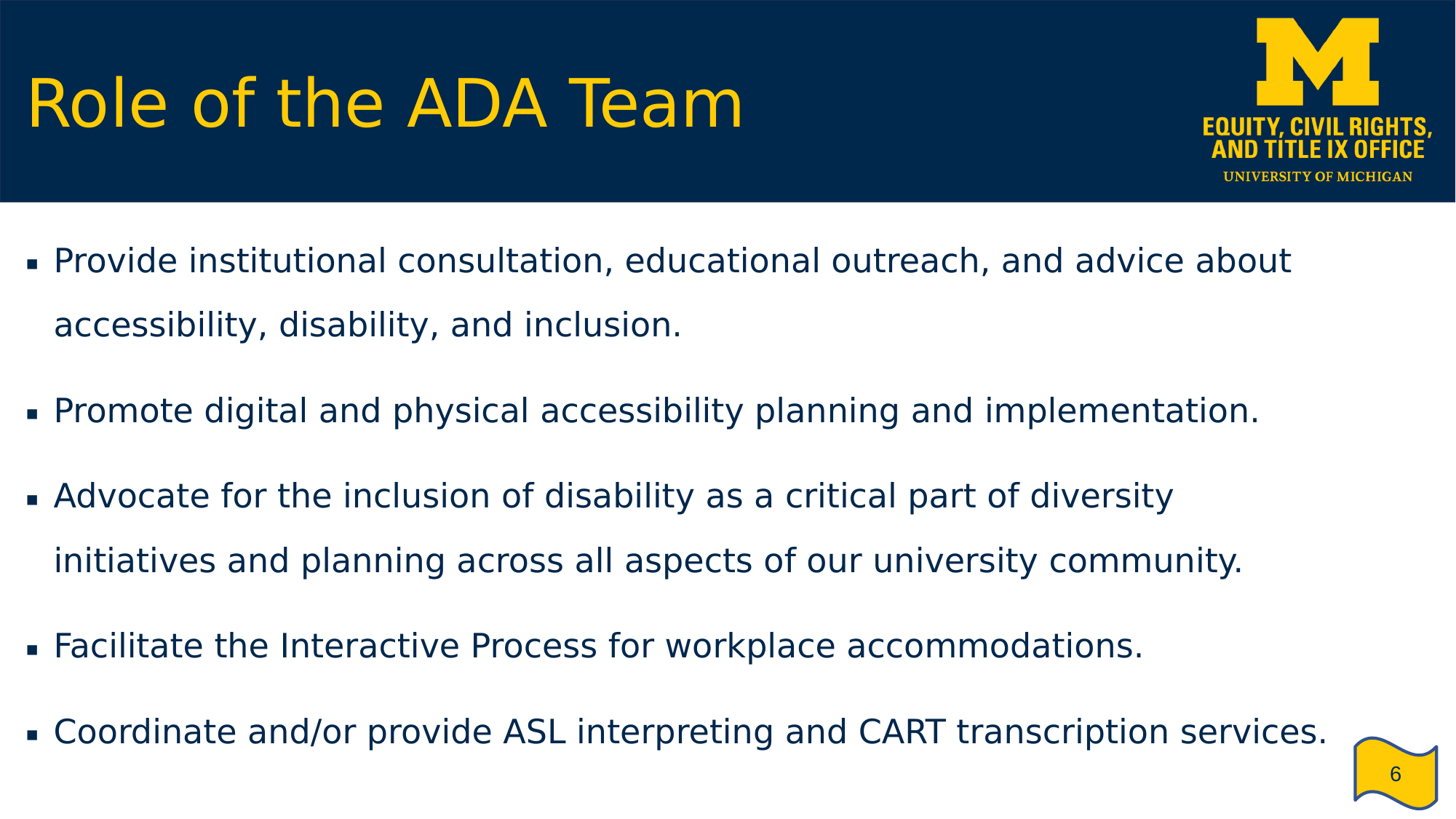

# Role of the ADA Team
Provide institutional consultation, educational outreach, and advice about accessibility, disability, and inclusion.
Promote digital and physical accessibility planning and implementation.
Advocate for the inclusion of disability as a critical part of diversity initiatives and planning across all aspects of our university community.
Facilitate the Interactive Process for workplace accommodations.
Coordinate and/or provide ASL interpreting and CART transcription services.